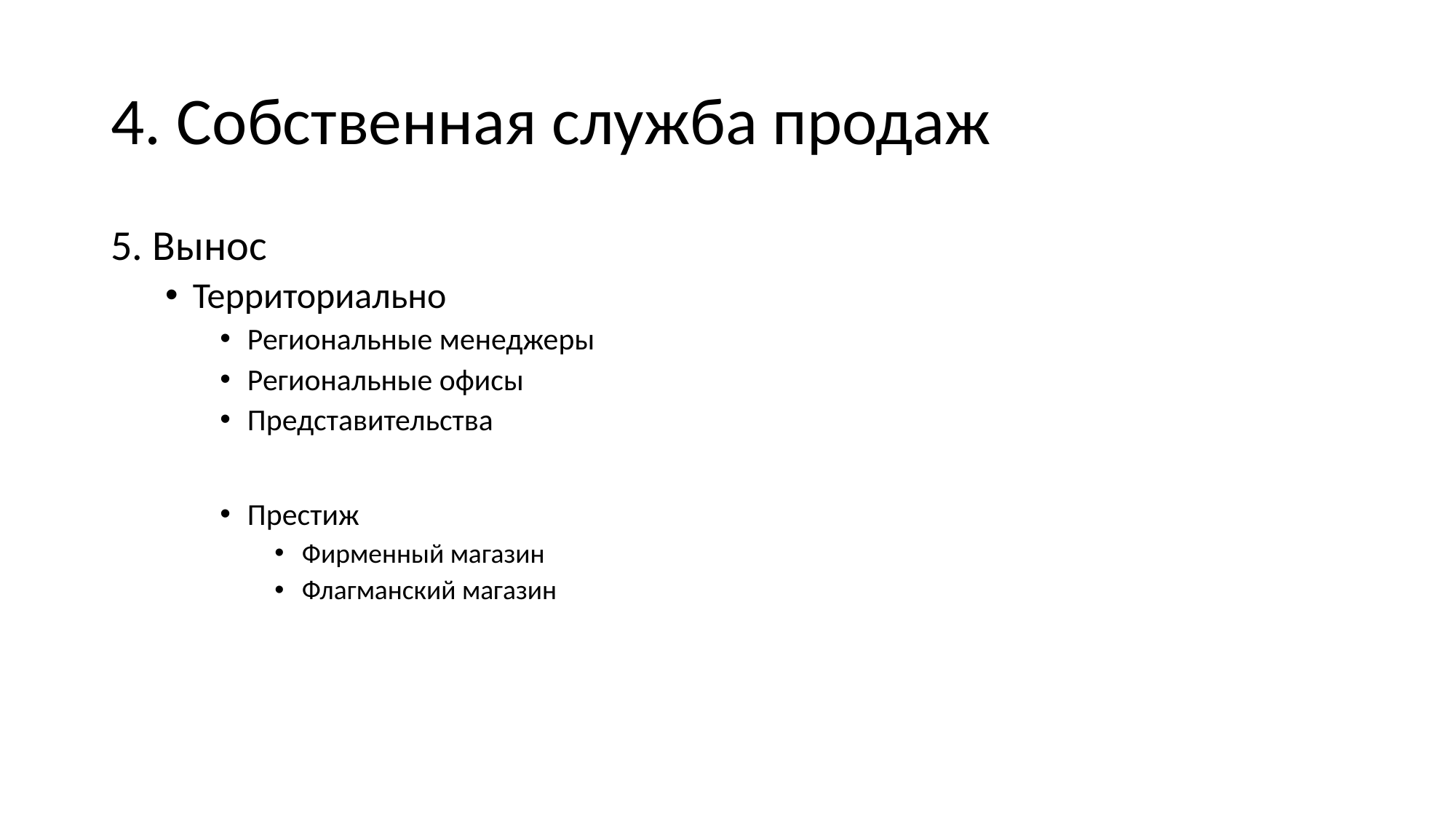

# 4. Собственная служба продаж
5. Вынос
Территориально
Региональные менеджеры
Региональные офисы
Представительства

Престиж
Фирменный магазин
Флагманский магазин